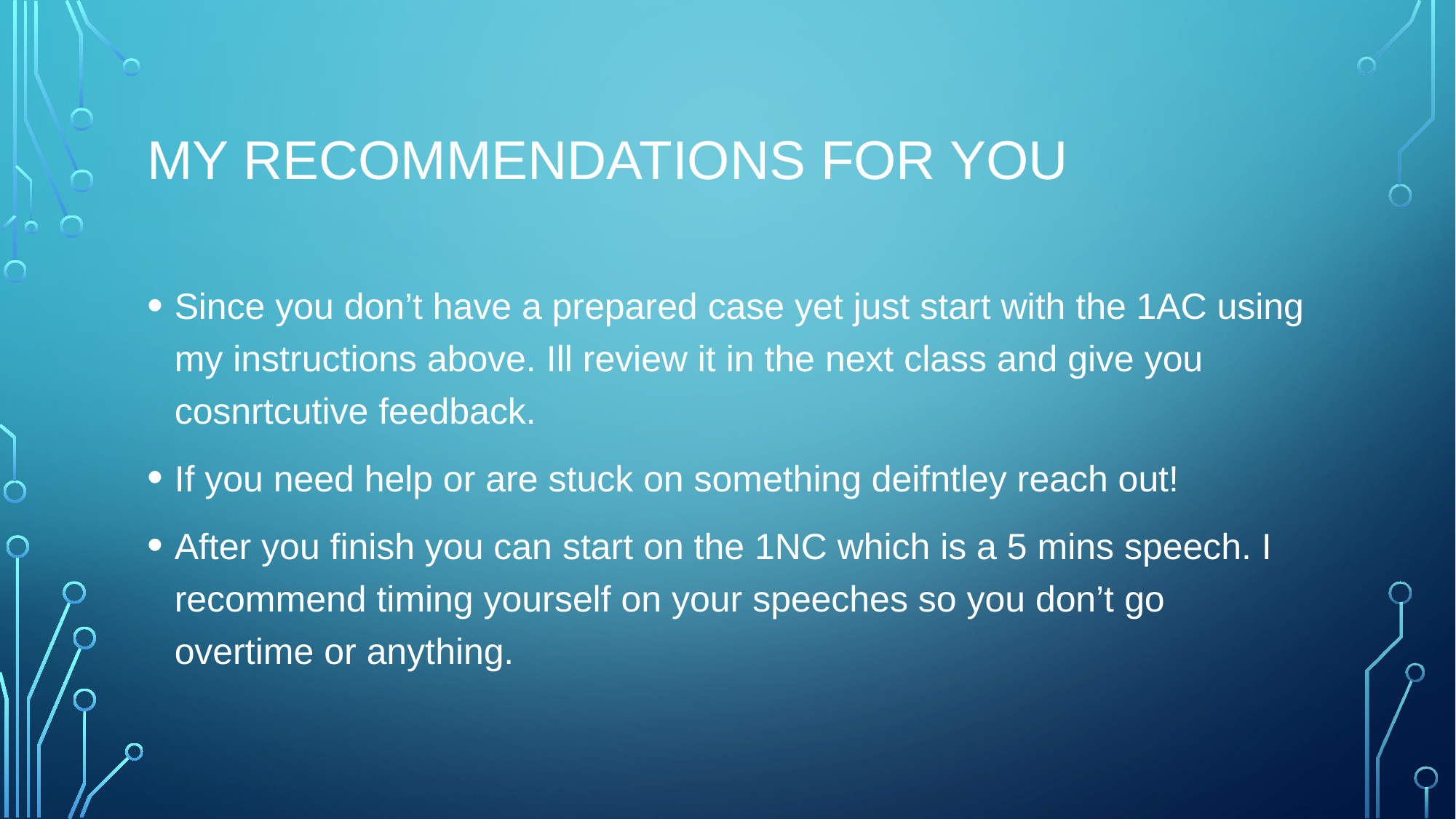

# My recommendations for you
Since you don’t have a prepared case yet just start with the 1AC using my instructions above. Ill review it in the next class and give you cosnrtcutive feedback.
If you need help or are stuck on something deifntley reach out!
After you finish you can start on the 1NC which is a 5 mins speech. I recommend timing yourself on your speeches so you don’t go overtime or anything.